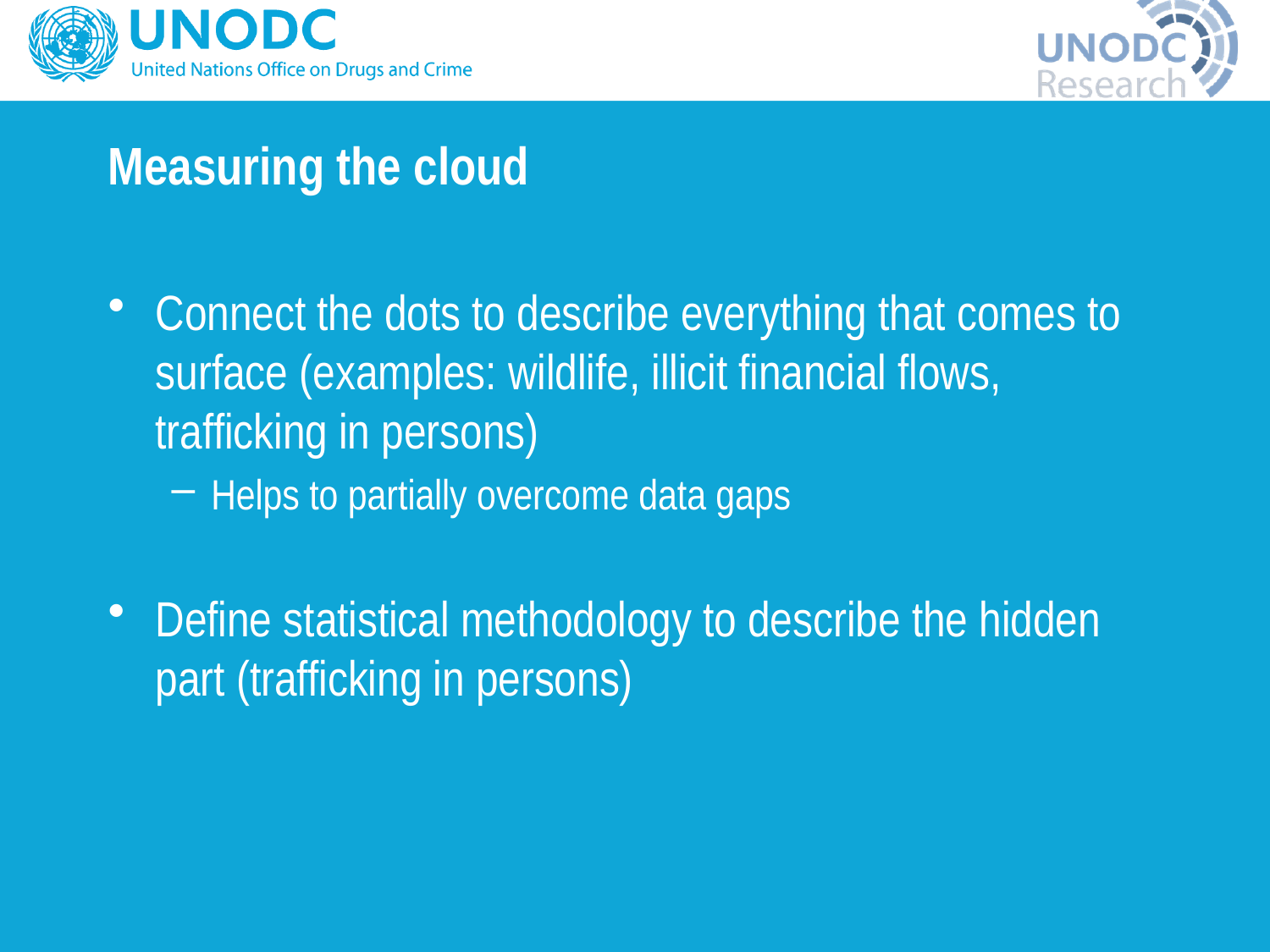

# Measuring the cloud
Connect the dots to describe everything that comes to surface (examples: wildlife, illicit financial flows, trafficking in persons)
Helps to partially overcome data gaps

Define statistical methodology to describe the hidden part (trafficking in persons)